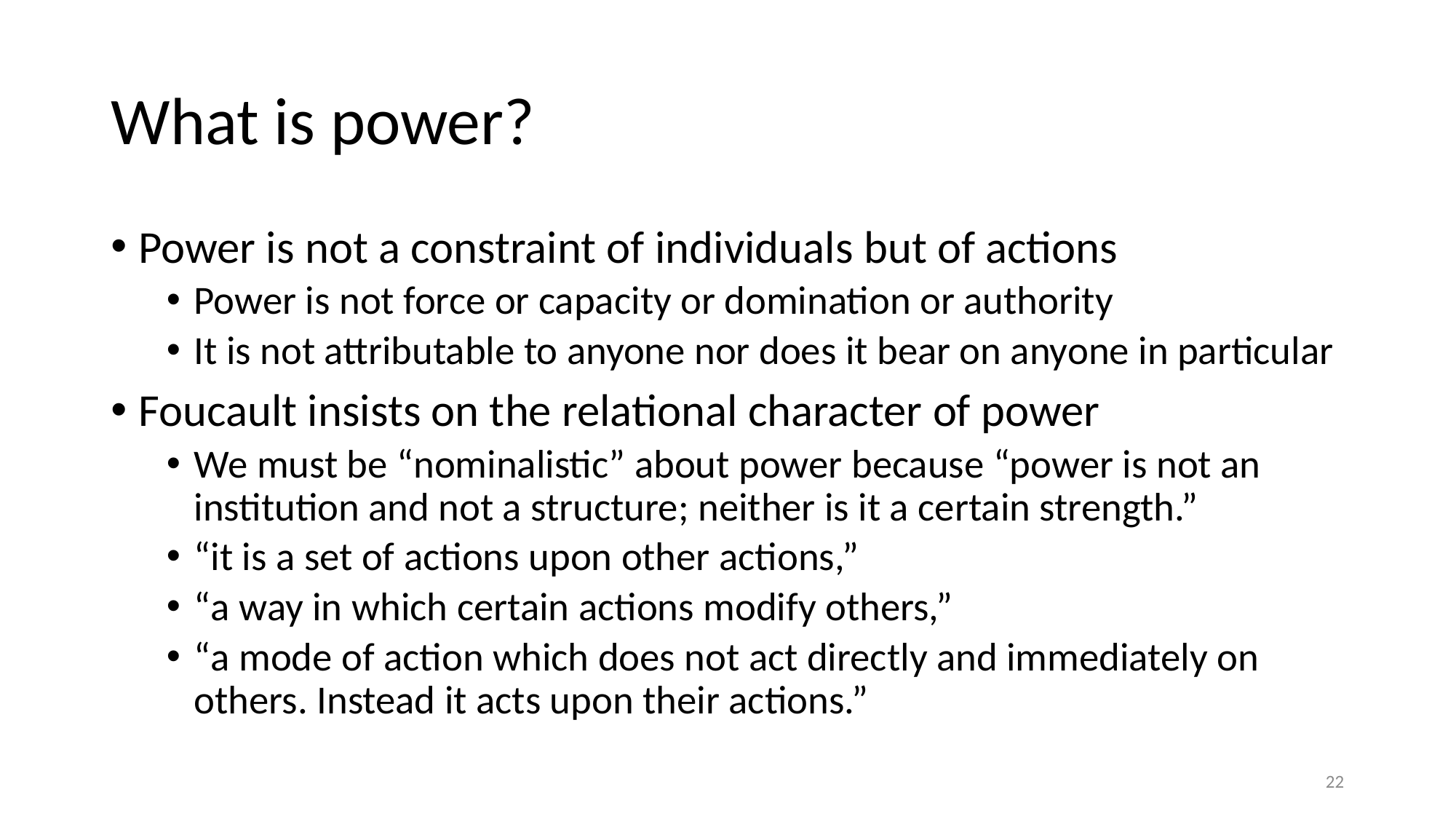

# What is power?
Power is not a constraint of individuals but of actions
Power is not force or capacity or domination or authority
It is not attributable to anyone nor does it bear on anyone in particular
Foucault insists on the relational character of power
We must be “nominalistic” about power because “power is not an institution and not a structure; neither is it a certain strength.”
“it is a set of actions upon other actions,”
“a way in which certain actions modify others,”
“a mode of action which does not act directly and immediately on others. Instead it acts upon their actions.”

22